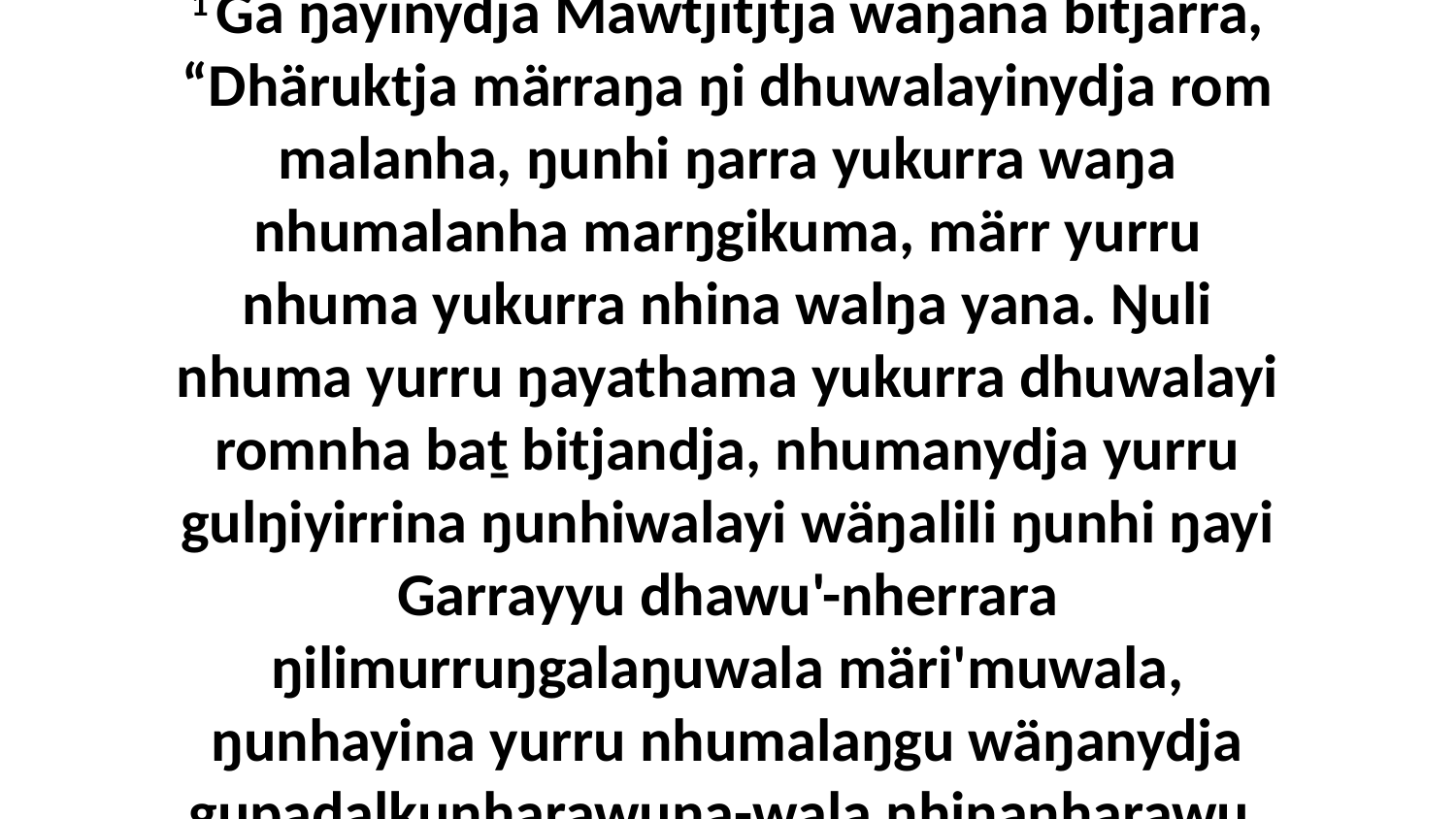

1 Ga ŋayinydja Mawtjitjtja waŋana bitjarra, “Dhäruktja märraŋa ŋi dhuwalayinydja rom malanha, ŋunhi ŋarra yukurra waŋa nhumalanha marŋgikuma, märr yurru nhuma yukurra nhina walŋa yana. Ŋuli nhuma yurru ŋayathama yukurra dhuwalayi romnha baṯ bitjandja, nhumanydja yurru gulŋiyirrina ŋunhiwalayi wäŋalili ŋunhi ŋayi Garrayyu dhawu'-nherrara ŋilimurruŋgalaŋuwala märi'muwala, ŋunhayina yurru nhumalaŋgu wäŋanydja gupaḏalkunharawuna-wala nhinanharawu.